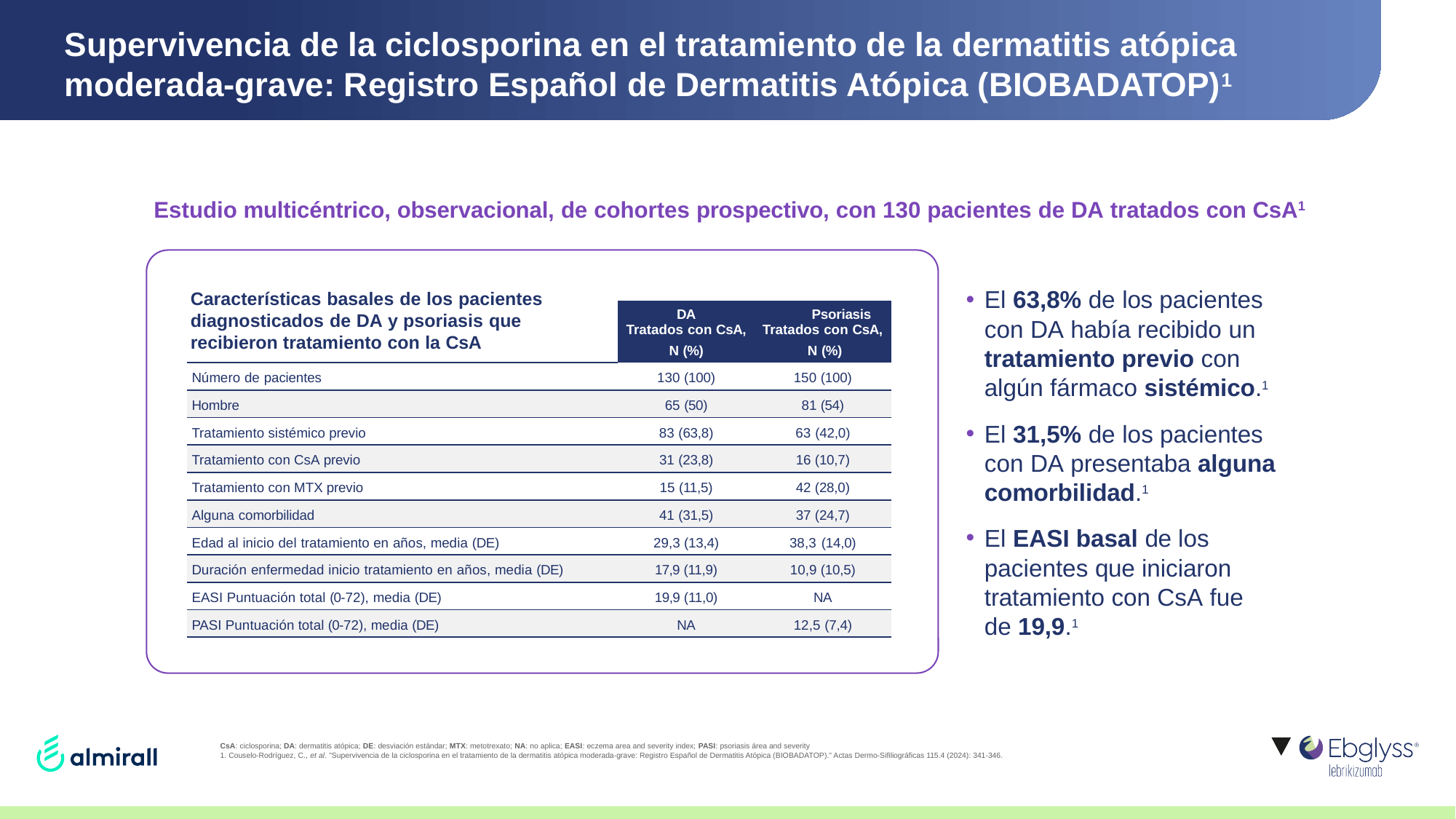

# Supervivencia de la ciclosporina en el tratamiento de la dermatitis atópica moderada-grave: Registro Español de Dermatitis Atópica (BIOBADATOP)1
|  |
| --- |
Estudio multicéntrico, observacional, de cohortes prospectivo, con 130 pacientes de DA tratados con CsA1

El 63,8% de los pacientes con DA había recibido un tratamiento previo con algún fármaco sistémico.1
El 31,5% de los pacientes con DA presentaba alguna comorbilidad.1
El EASI basal de los pacientes que iniciaron tratamiento con CsA fue de 19,9.1
Características basales de los pacientes diagnosticados de DA y psoriasis que recibieron tratamiento con la CsA
|  | DA Tratados con CsA, | Psoriasis Tratados con CsA, |
| --- | --- | --- |
|  | N (%) | N (%) |
| Número de pacientes | 130 (100) | 150 (100) |
| Hombre | 65 (50) | 81 (54) |
| Tratamiento sistémico previo | 83 (63,8) | 63 (42,0) |
| Tratamiento con CsA previo | 31 (23,8) | 16 (10,7) |
| Tratamiento con MTX previo | 15 (11,5) | 42 (28,0) |
| Alguna comorbilidad | 41 (31,5) | 37 (24,7) |
| Edad al inicio del tratamiento en años, media (DE) | 29,3 (13,4) | 38,3 (14,0) |
| Duración enfermedad inicio tratamiento en años, media (DE) | 17,9 (11,9) | 10,9 (10,5) |
| EASI Puntuación total (0-72), media (DE) | 19,9 (11,0) | NA |
| PASI Puntuación total (0-72), media (DE) | NA | 12,5 (7,4) |
CsA: ciclosporina; DA: dermatitis atópica; DE: desviación estándar; MTX: metotrexato; NA: no aplica; EASI: eczema area and severity index; PASI: psoriasis área and severity
1. Couselo-Rodríguez, C., et al. "Supervivencia de la ciclosporina en el tratamiento de la dermatitis atópica moderada-grave: Registro Español de Dermatitis Atópica (BIOBADATOP)." Actas Dermo-Sifiliográficas 115.4 (2024): 341-346.